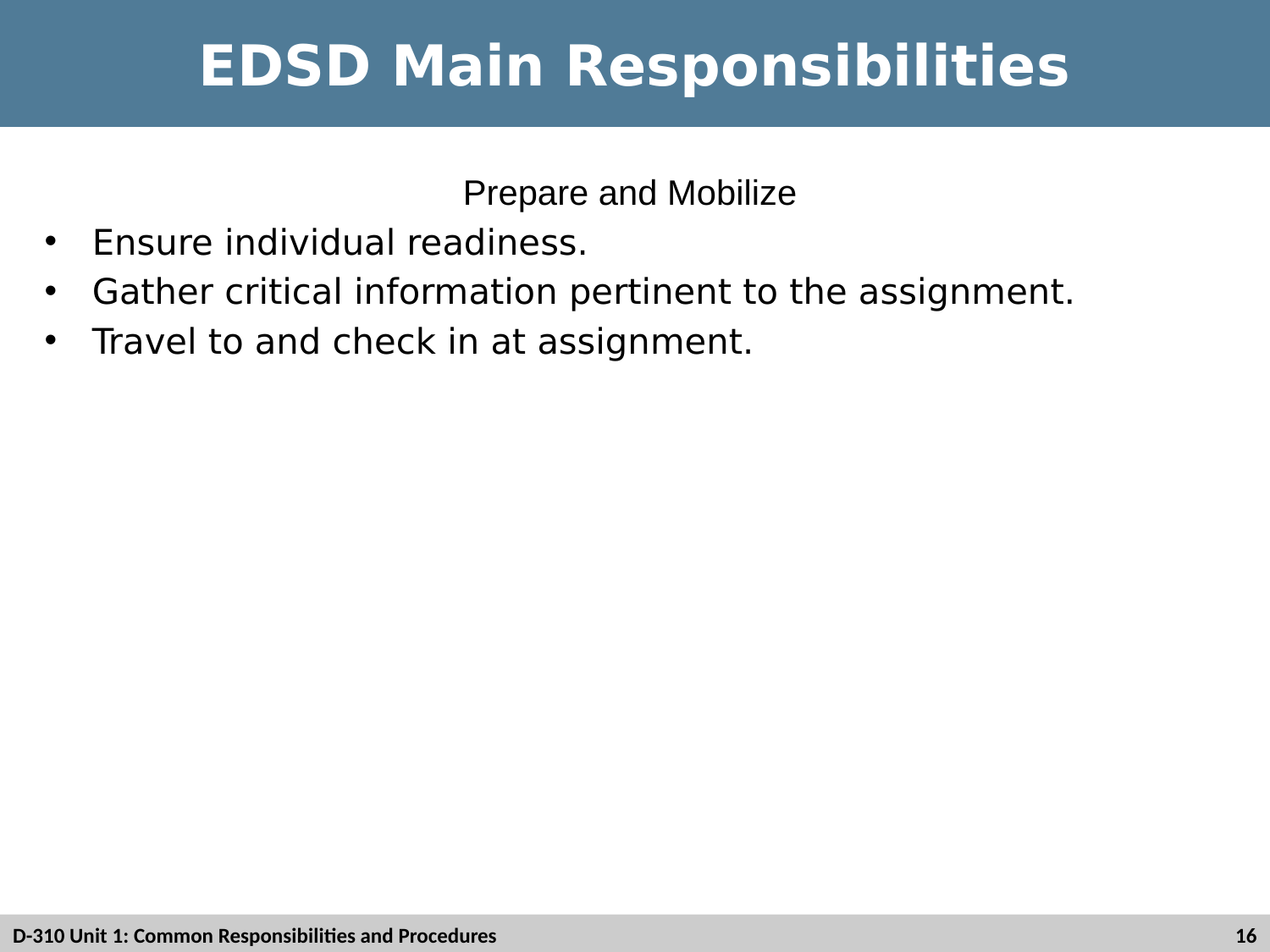

# EDSD Main Responsibilities
Prepare and Mobilize
Ensure individual readiness.
Gather critical information pertinent to the assignment.
Travel to and check in at assignment.